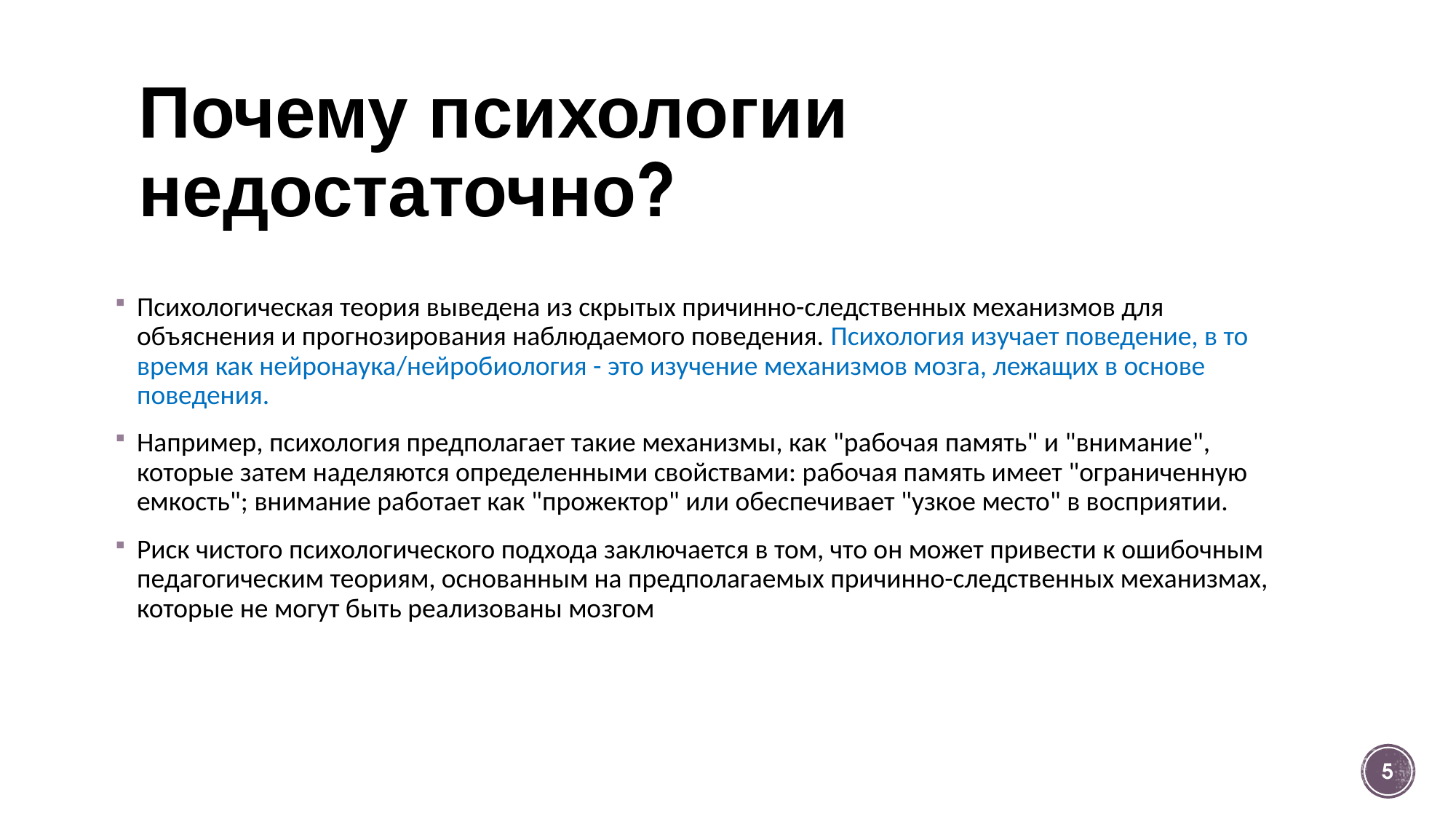

# Почему психологии недостаточно?
Психологическая теория выведена из скрытых причинно-следственных механизмов для объяснения и прогнозирования наблюдаемого поведения. Психология изучает поведение, в то время как нейронаука/нейробиология - это изучение механизмов мозга, лежащих в основе поведения.
Например, психология предполагает такие механизмы, как "рабочая память" и "внимание", которые затем наделяются определенными свойствами: рабочая память имеет "ограниченную емкость"; внимание работает как "прожектор" или обеспечивает "узкое место" в восприятии.
Риск чистого психологического подхода заключается в том, что он может привести к ошибочным педагогическим теориям, основанным на предполагаемых причинно-следственных механизмах, которые не могут быть реализованы мозгом
5